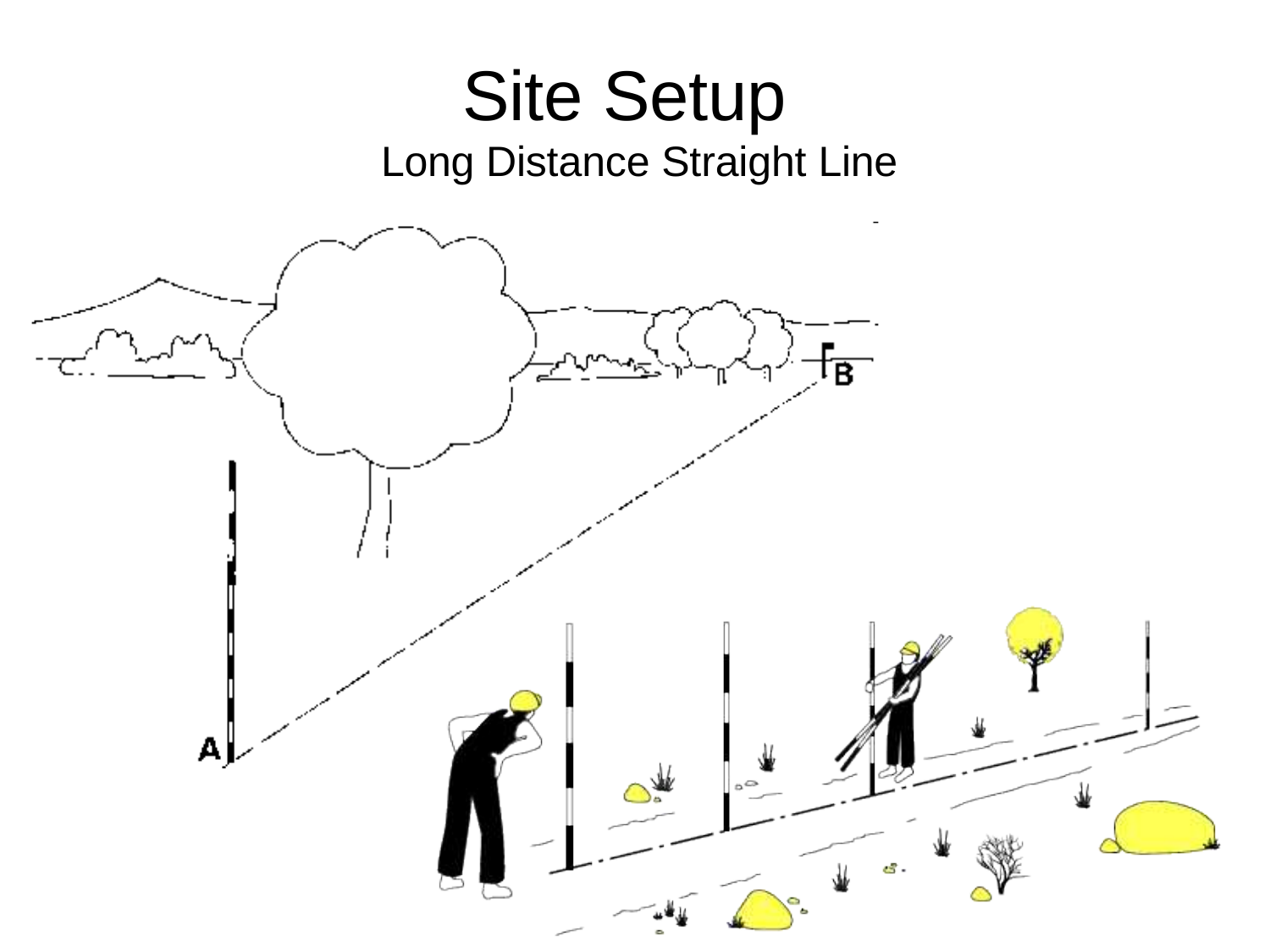

# Site Setup
Long Distance Straight Line